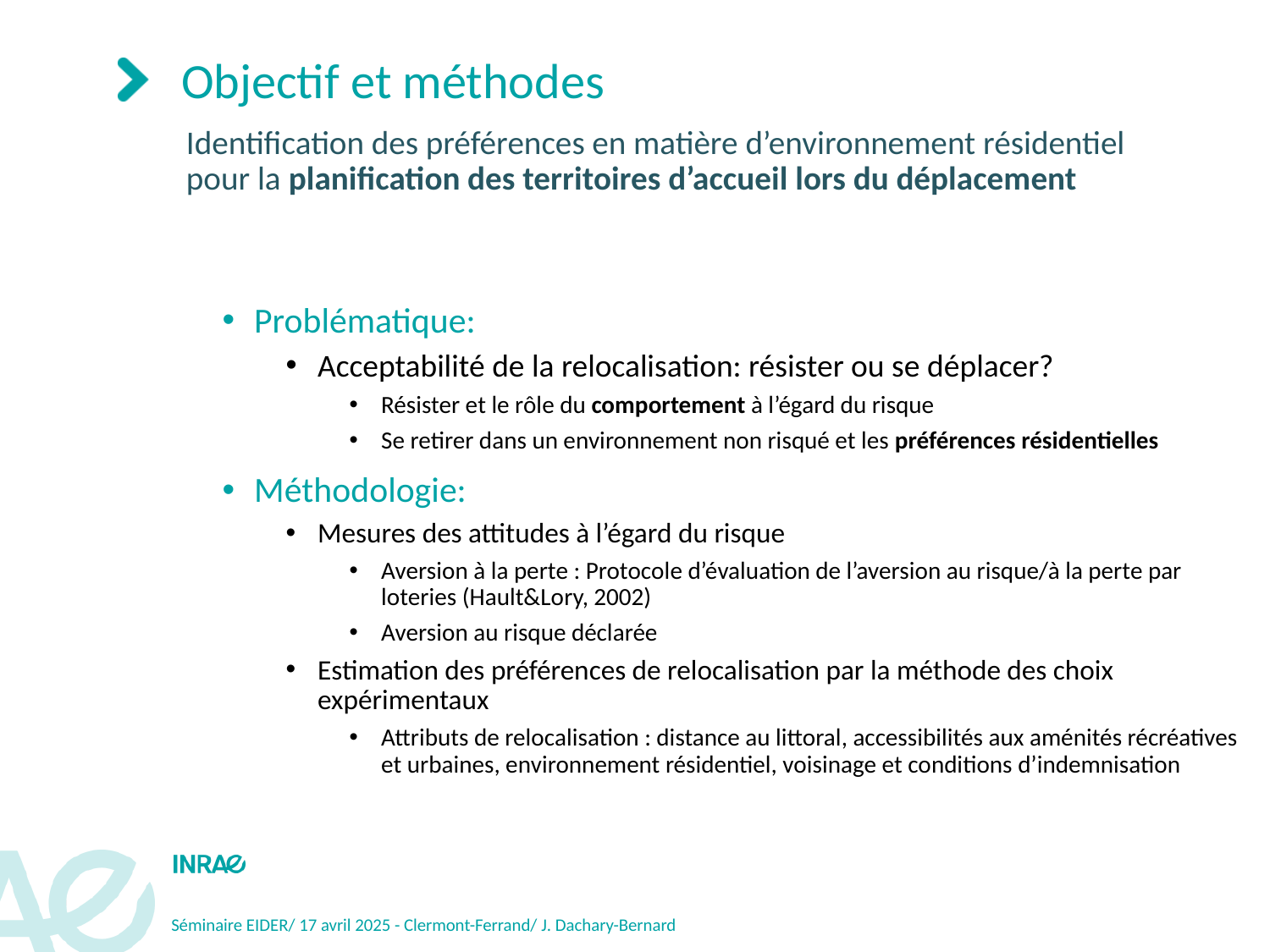

# Objectif et méthodes
Identification des préférences en matière d’environnement résidentiel pour la planification des territoires d’accueil lors du déplacement

Problématique:
Acceptabilité de la relocalisation: résister ou se déplacer?
Résister et le rôle du comportement à l’égard du risque
Se retirer dans un environnement non risqué et les préférences résidentielles
Méthodologie:
Mesures des attitudes à l’égard du risque
Aversion à la perte : Protocole d’évaluation de l’aversion au risque/à la perte par loteries (Hault&Lory, 2002)
Aversion au risque déclarée
Estimation des préférences de relocalisation par la méthode des choix expérimentaux
Attributs de relocalisation : distance au littoral, accessibilités aux aménités récréatives et urbaines, environnement résidentiel, voisinage et conditions d’indemnisation